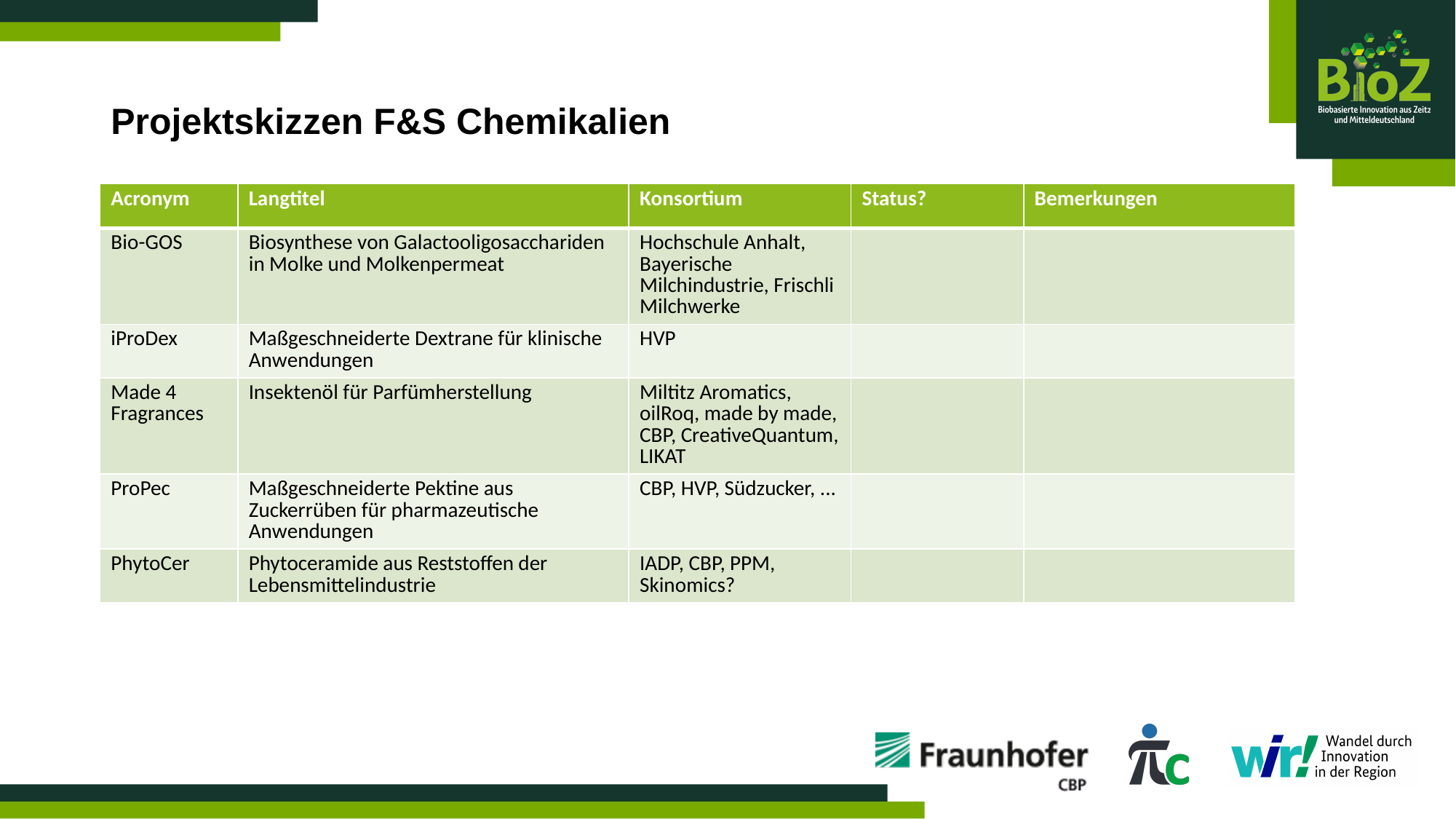

# Projektskizzen F&S Chemikalien
| Acronym | Langtitel | Konsortium | Status? | Bemerkungen |
| --- | --- | --- | --- | --- |
| Bio-GOS | Biosynthese von Galactooligosacchariden in Molke und Molkenpermeat | Hochschule Anhalt, Bayerische Milchindustrie, Frischli Milchwerke |  |  |
| iProDex | Maßgeschneiderte Dextrane für klinische Anwendungen | HVP |  |  |
| Made 4 Fragrances | Insektenöl für Parfümherstellung | Miltitz Aromatics, oilRoq, made by made, CBP, CreativeQuantum, LIKAT |  |  |
| ProPec | Maßgeschneiderte Pektine aus Zuckerrüben für pharmazeutische Anwendungen | CBP, HVP, Südzucker, ... |  |  |
| PhytoCer | Phytoceramide aus Reststoffen der Lebensmittelindustrie | IADP, CBP, PPM, Skinomics? |  |  |